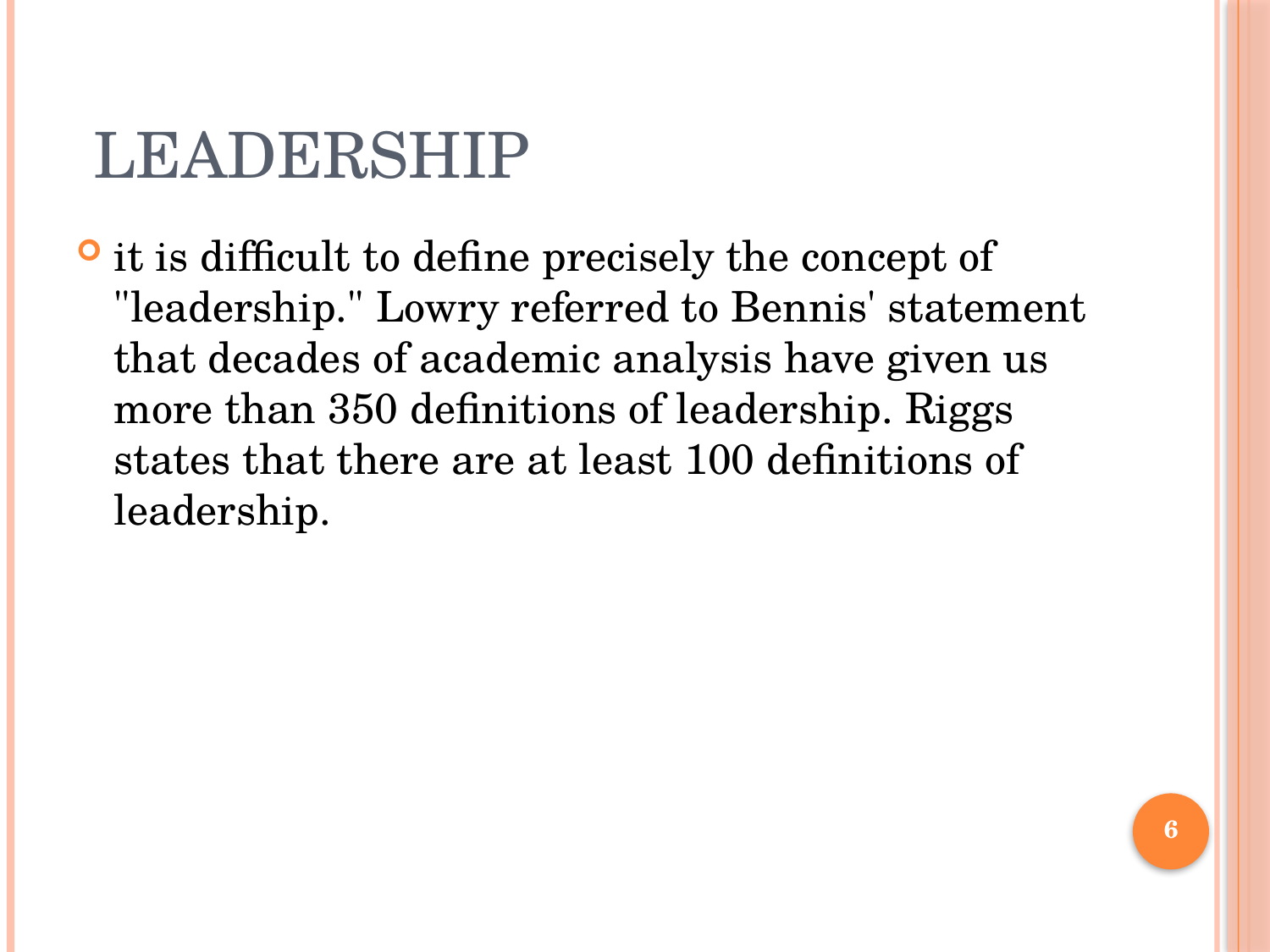

# Leadership
it is difficult to define precisely the concept of "leadership." Lowry referred to Bennis' statement that decades of academic analysis have given us more than 350 definitions of leadership. Riggs states that there are at least 100 definitions of leadership.
6